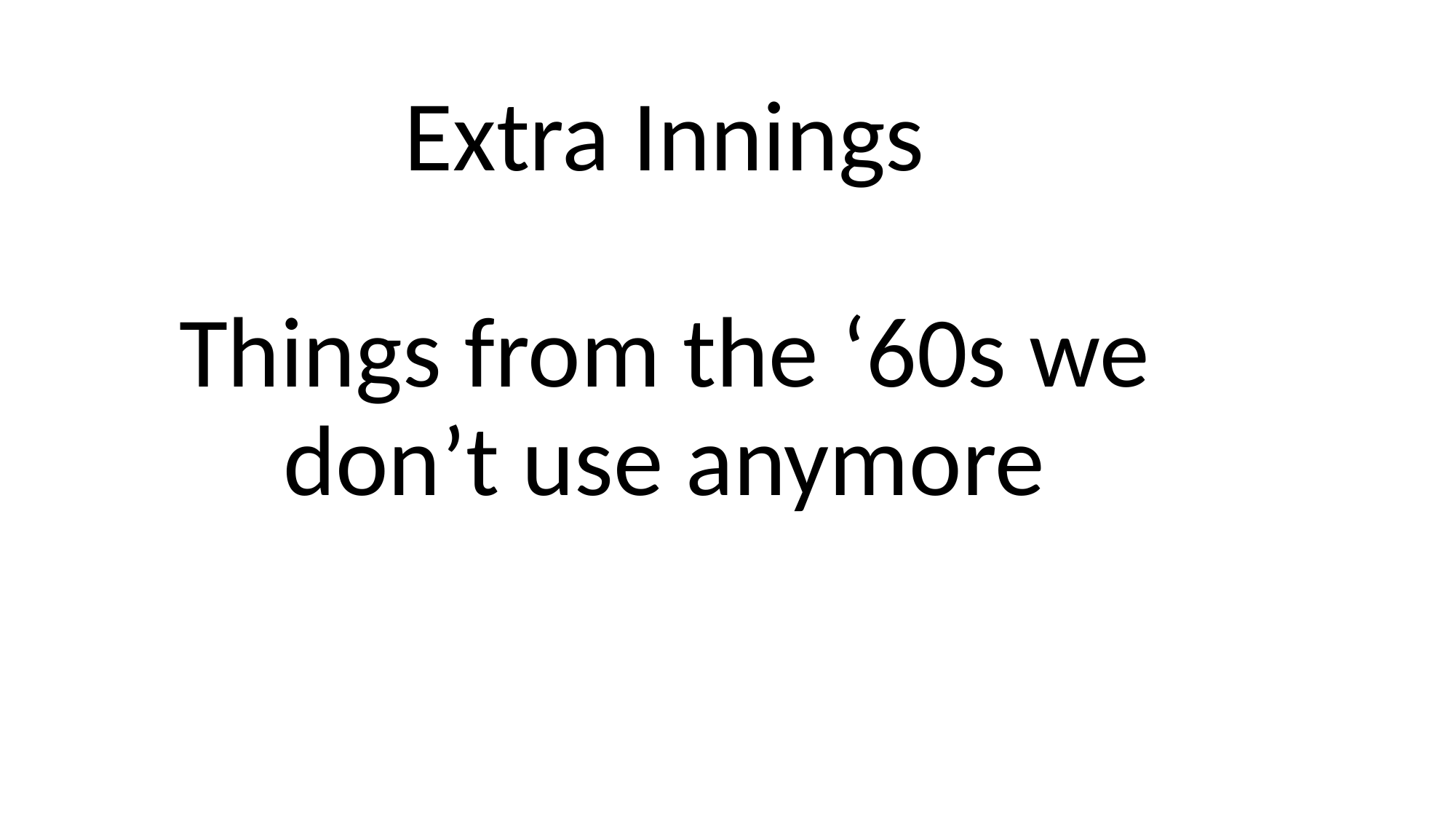

# Extra Innings Things from the ‘60s we don’t use anymore